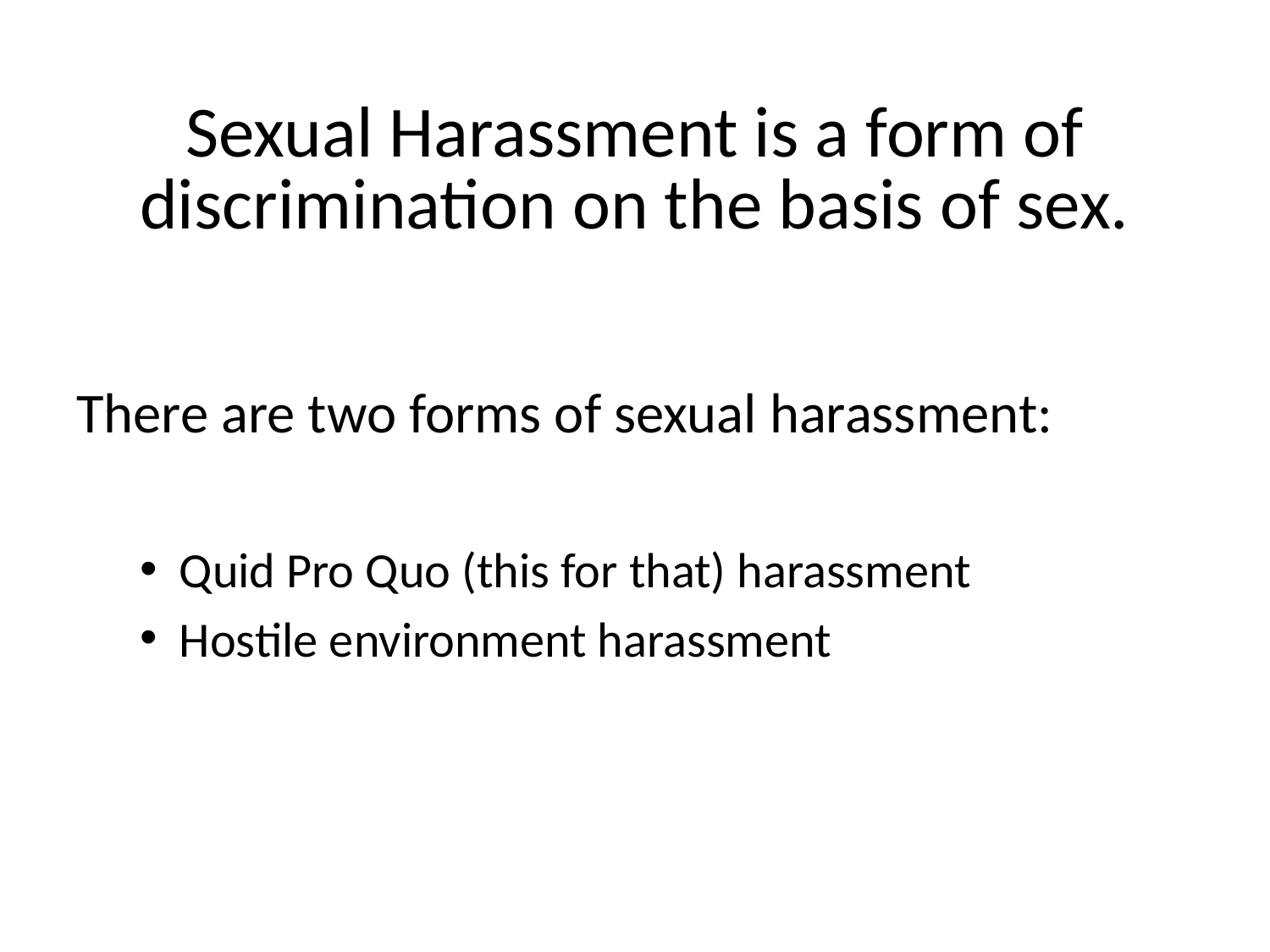

# Sexual Harassment is a form of discrimination on the basis of sex.
There are two forms of sexual harassment:

Quid Pro Quo (this for that) harassment
Hostile environment harassment